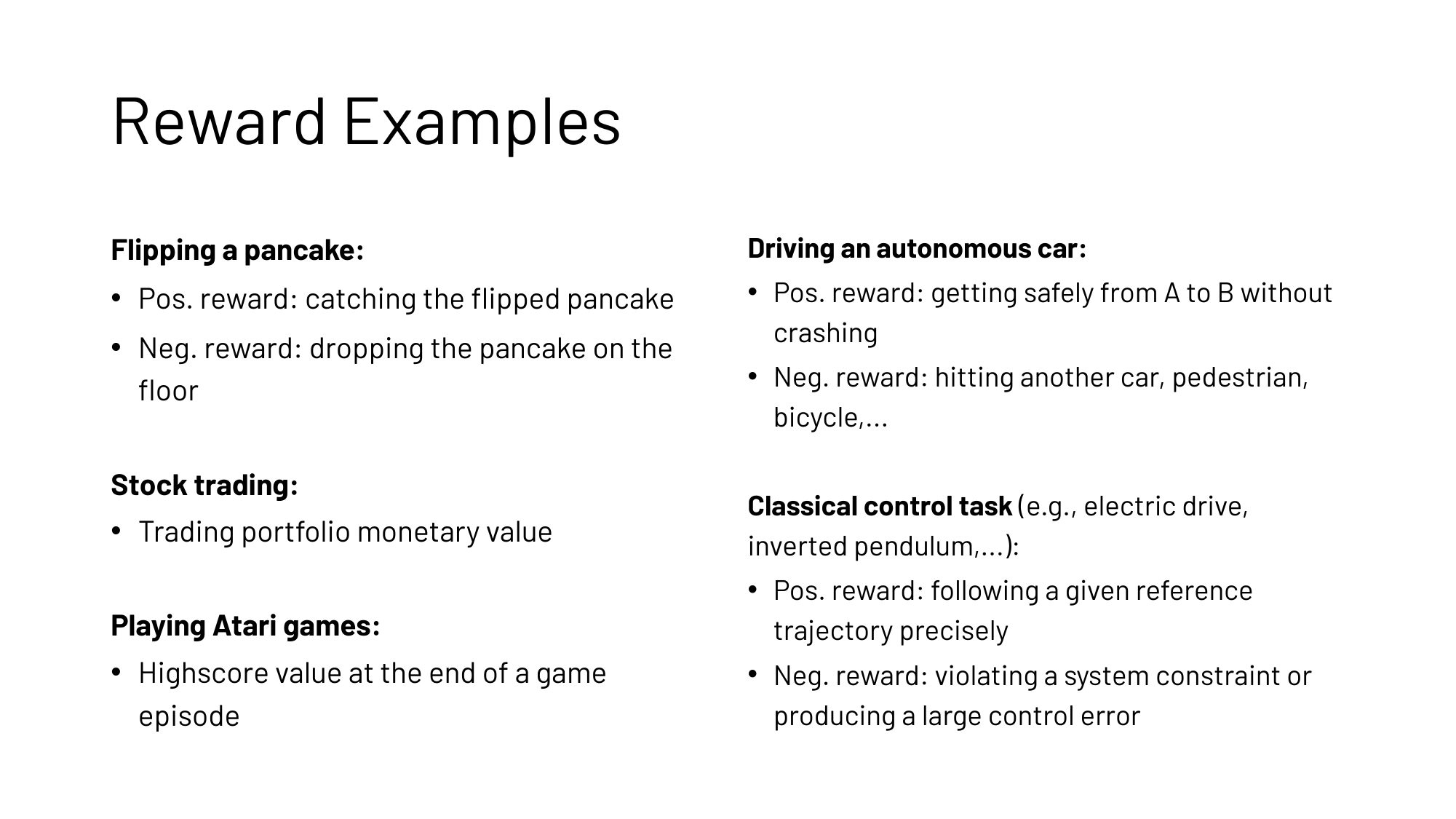

# Reward Examples
Flipping a pancake:
Pos. reward: catching the flipped pancake
Neg. reward: dropping the pancake on the floor

Stock trading:
Trading portfolio monetary value

Playing Atari games:
Highscore value at the end of a game episode

Driving an autonomous car:
Pos. reward: getting safely from A to B without crashing
Neg. reward: hitting another car, pedestrian, bicycle,...

Classical control task (e.g., electric drive, inverted pendulum,...):
Pos. reward: following a given reference trajectory precisely
Neg. reward: violating a system constraint or producing a large control error